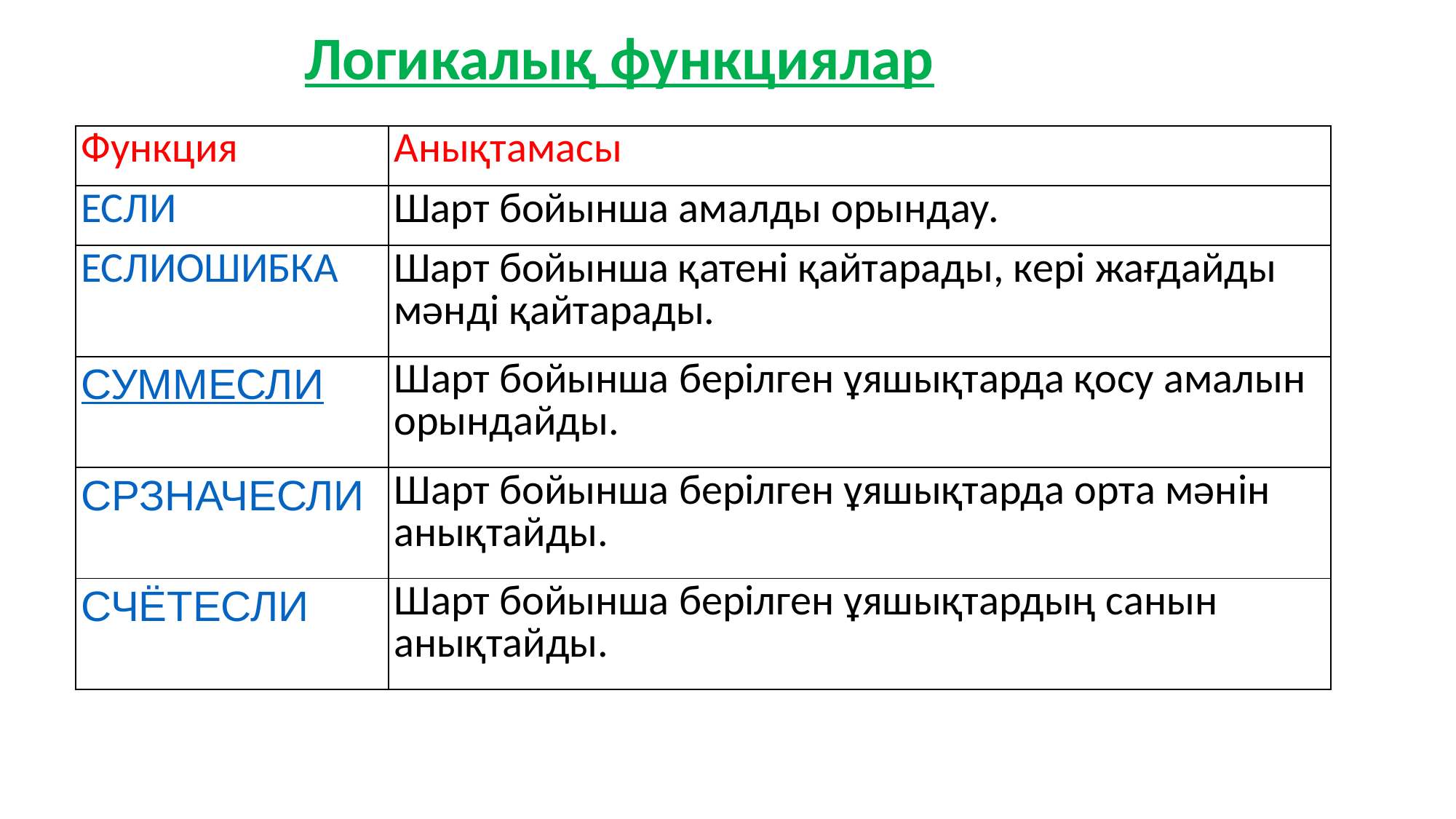

Логикалық функциялар
| Функция | Анықтамасы |
| --- | --- |
| ЕСЛИ | Шарт бойынша амалды орындау. |
| ЕСЛИОШИБКА | Шарт бойынша қатені қайтарады, кері жағдайды мәнді қайтарады. |
| СУММЕСЛИ | Шарт бойынша берілген ұяшықтарда қосу амалын орындайды. |
| СРЗНАЧЕСЛИ | Шарт бойынша берілген ұяшықтарда орта мәнін анықтайды. |
| СЧЁТЕСЛИ | Шарт бойынша берілген ұяшықтардың санын анықтайды. |